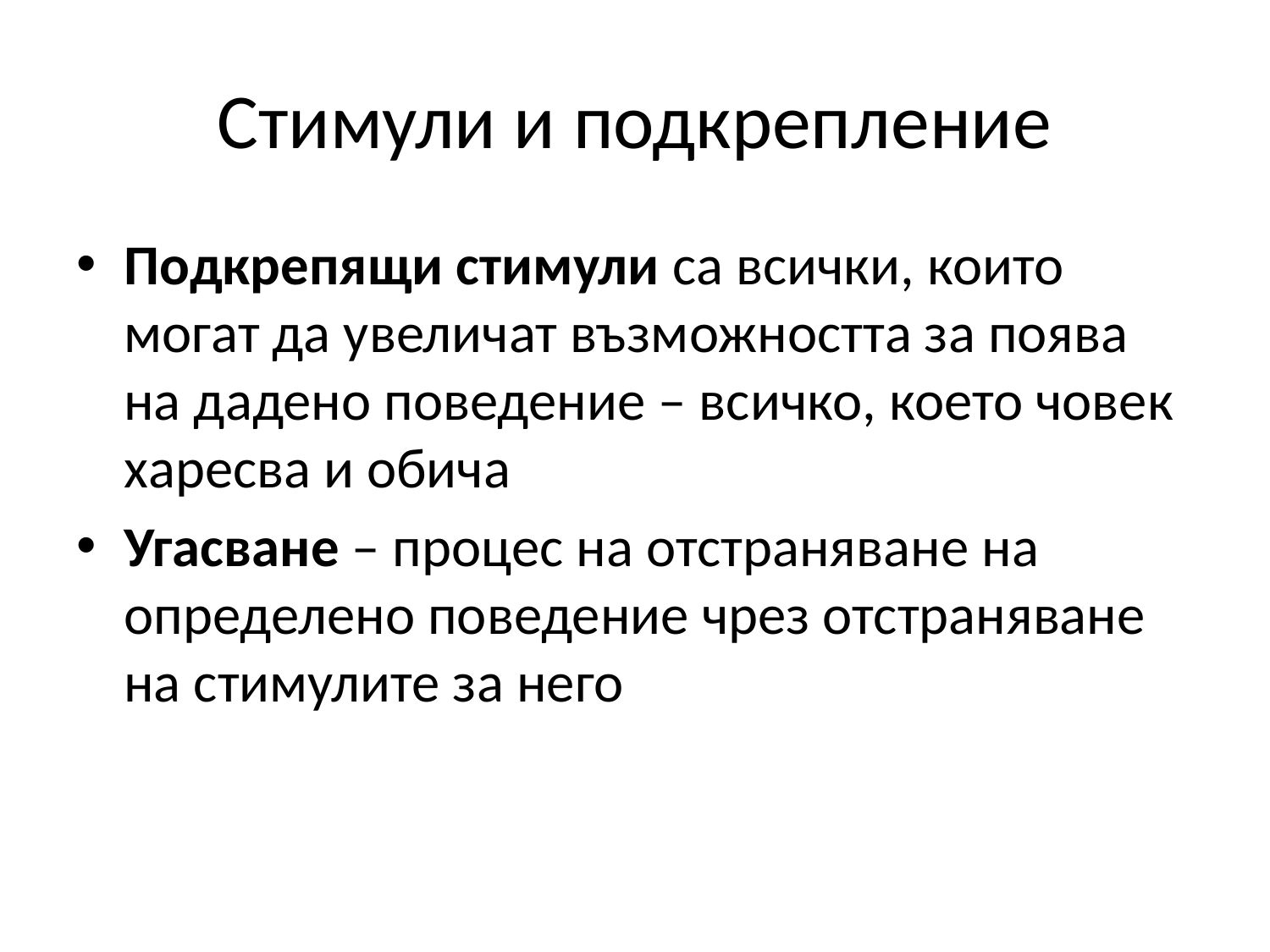

# Стимули и подкрепление
Подкрепящи стимули са всички, които могат да увеличат възможността за поява на дадено поведение – всичко, което човек харесва и обича
Угасване – процес на отстраняване на определено поведение чрез отстраняване на стимулите за него